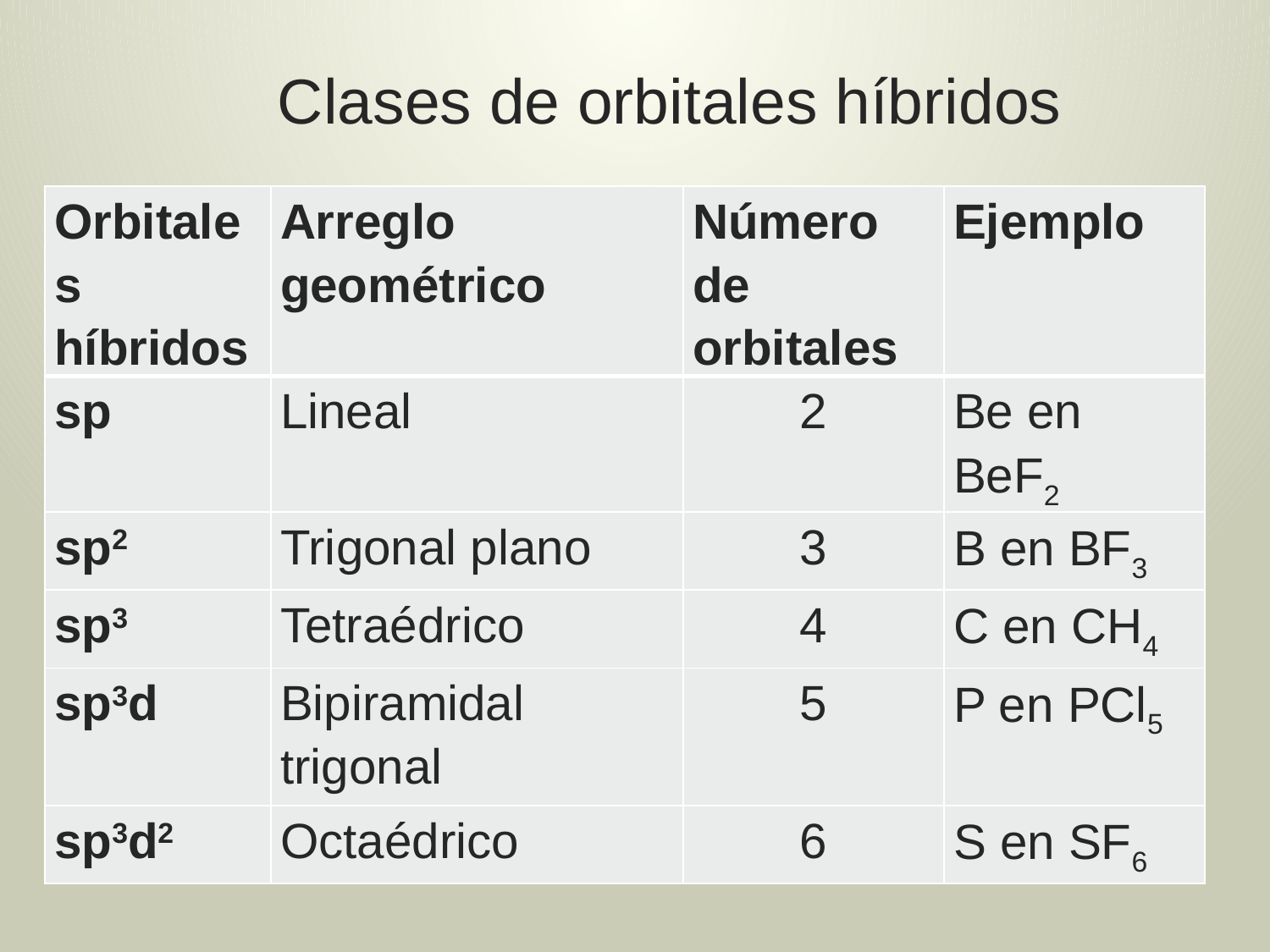

# Clases de orbitales híbridos
| Orbitales híbridos | Arreglo geométrico | Número de orbitales | Ejemplo |
| --- | --- | --- | --- |
| sp | Lineal | 2 | Be en BeF2 |
| sp2 | Trigonal plano | 3 | B en BF3 |
| sp3 | Tetraédrico | 4 | C en CH4 |
| sp3d | Bipiramidal trigonal | 5 | P en PCl5 |
| sp3d2 | Octaédrico | 6 | S en SF6 |